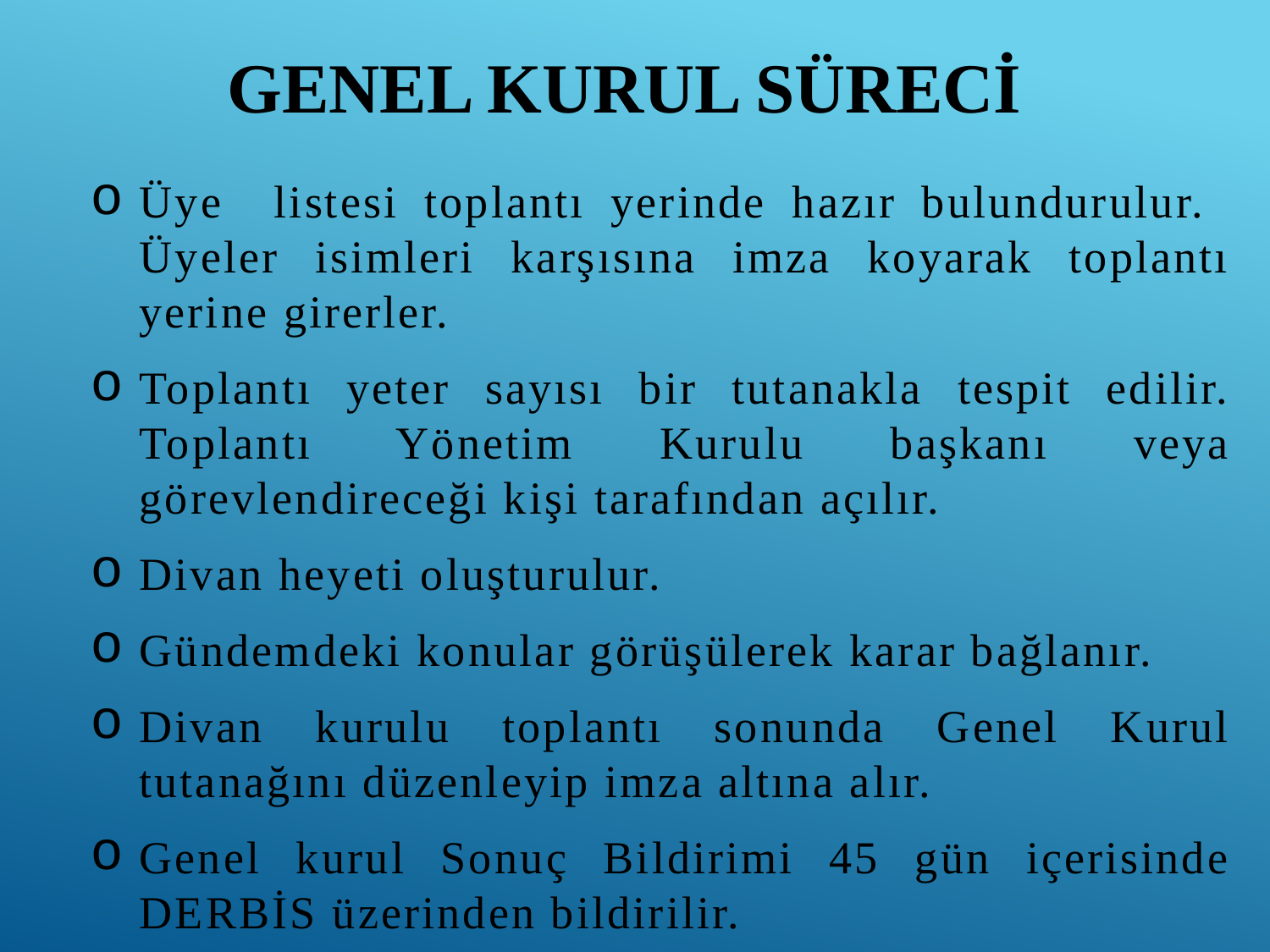

GENEL KURUL SÜRECİ
Üye  listesi toplantı yerinde hazır bulundurulur.  Üyeler isimleri karşısına imza koyarak toplantı yerine girerler.
Toplantı yeter sayısı bir tutanakla tespit edilir. Toplantı Yönetim Kurulu başkanı veya görevlendireceği kişi tarafından açılır.
Divan heyeti oluşturulur.
Gündemdeki konular görüşülerek karar bağlanır.
Divan kurulu toplantı sonunda Genel Kurul tutanağını düzenleyip imza altına alır.
Genel kurul Sonuç Bildirimi 45 gün içerisinde DERBİS üzerinden bildirilir.